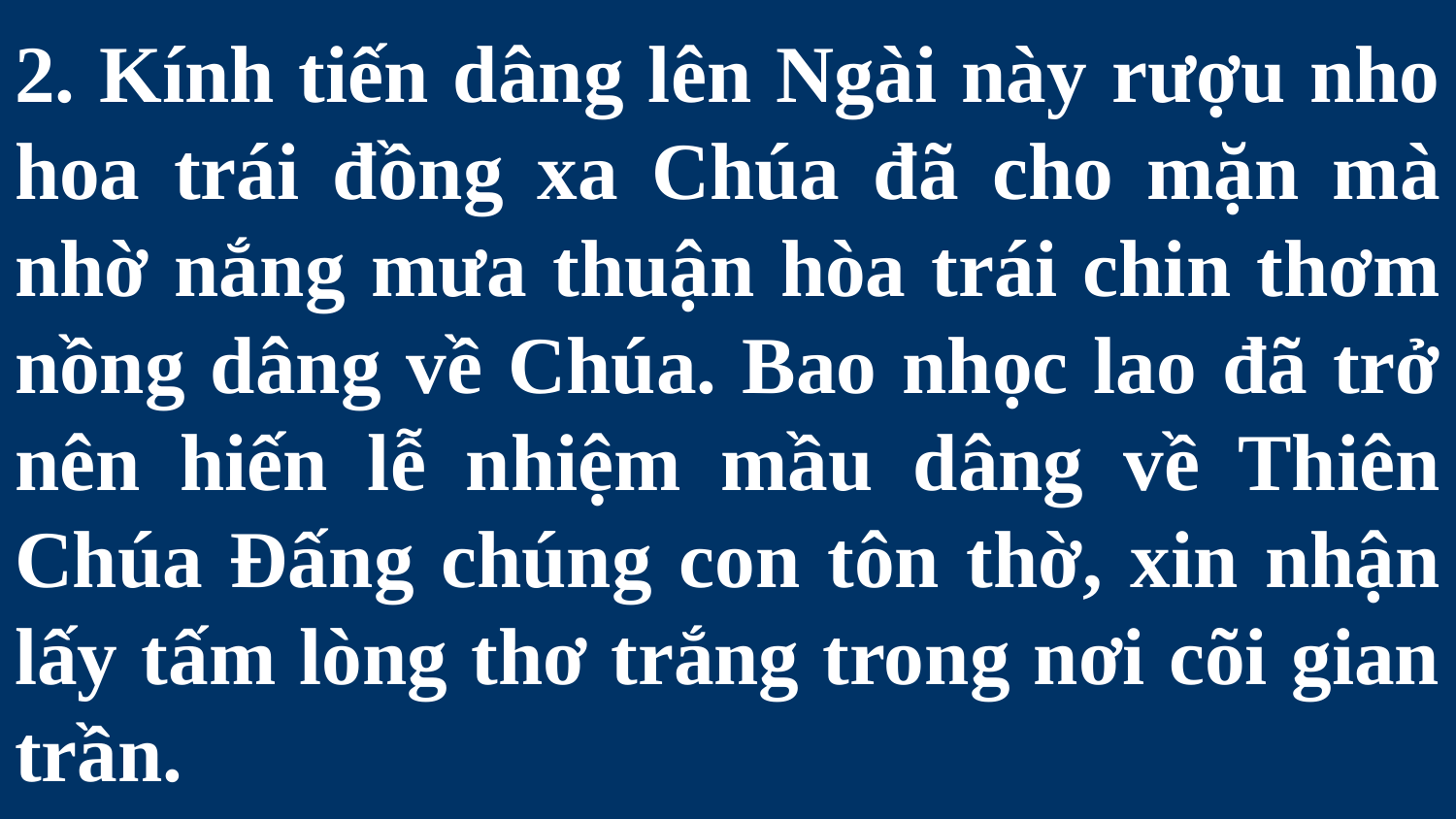

# 2. Kính tiến dâng lên Ngài này rượu nho hoa trái đồng xa Chúa đã cho mặn mà nhờ nắng mưa thuận hòa trái chin thơm nồng dâng về Chúa. Bao nhọc lao đã trở nên hiến lễ nhiệm mầu dâng về Thiên Chúa Đấng chúng con tôn thờ, xin nhận lấy tấm lòng thơ trắng trong nơi cõi gian trần.